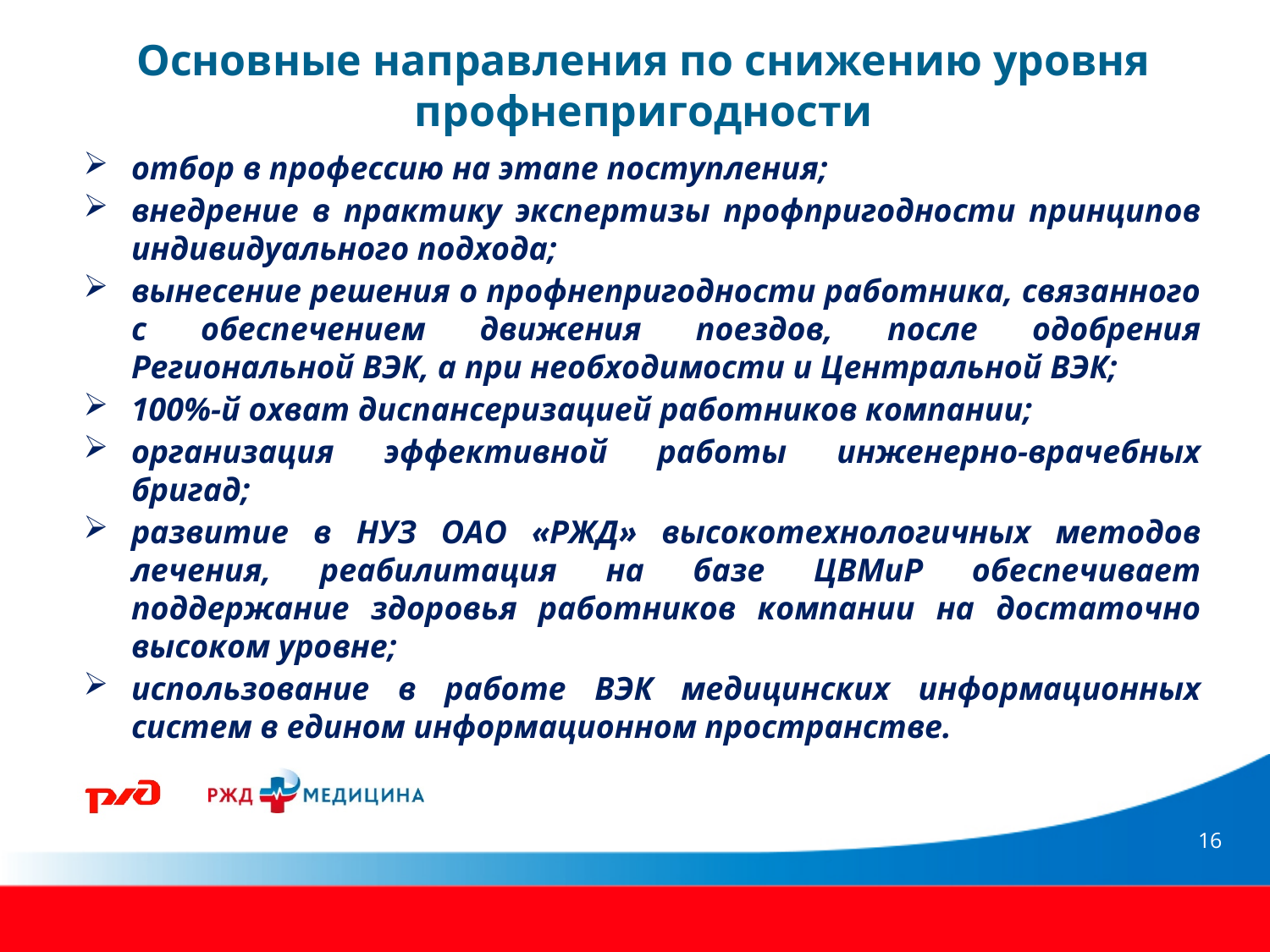

Основные направления по снижению уровня профнепригодности

отбор в профессию на этапе поступления;
внедрение в практику экспертизы профпригодности принципов индивидуального подхода;
вынесение решения о профнепригодности работника, связанного с обеспечением движения поездов, после одобрения Региональной ВЭК, а при необходимости и Центральной ВЭК;
100%-й охват диспансеризацией работников компании;
организация эффективной работы инженерно-врачебных бригад;
развитие в НУЗ ОАО «РЖД» высокотехнологичных методов лечения, реабилитация на базе ЦВМиР обеспечивает поддержание здоровья работников компании на достаточно высоком уровне;
использование в работе ВЭК медицинских информационных систем в едином информационном пространстве.
16